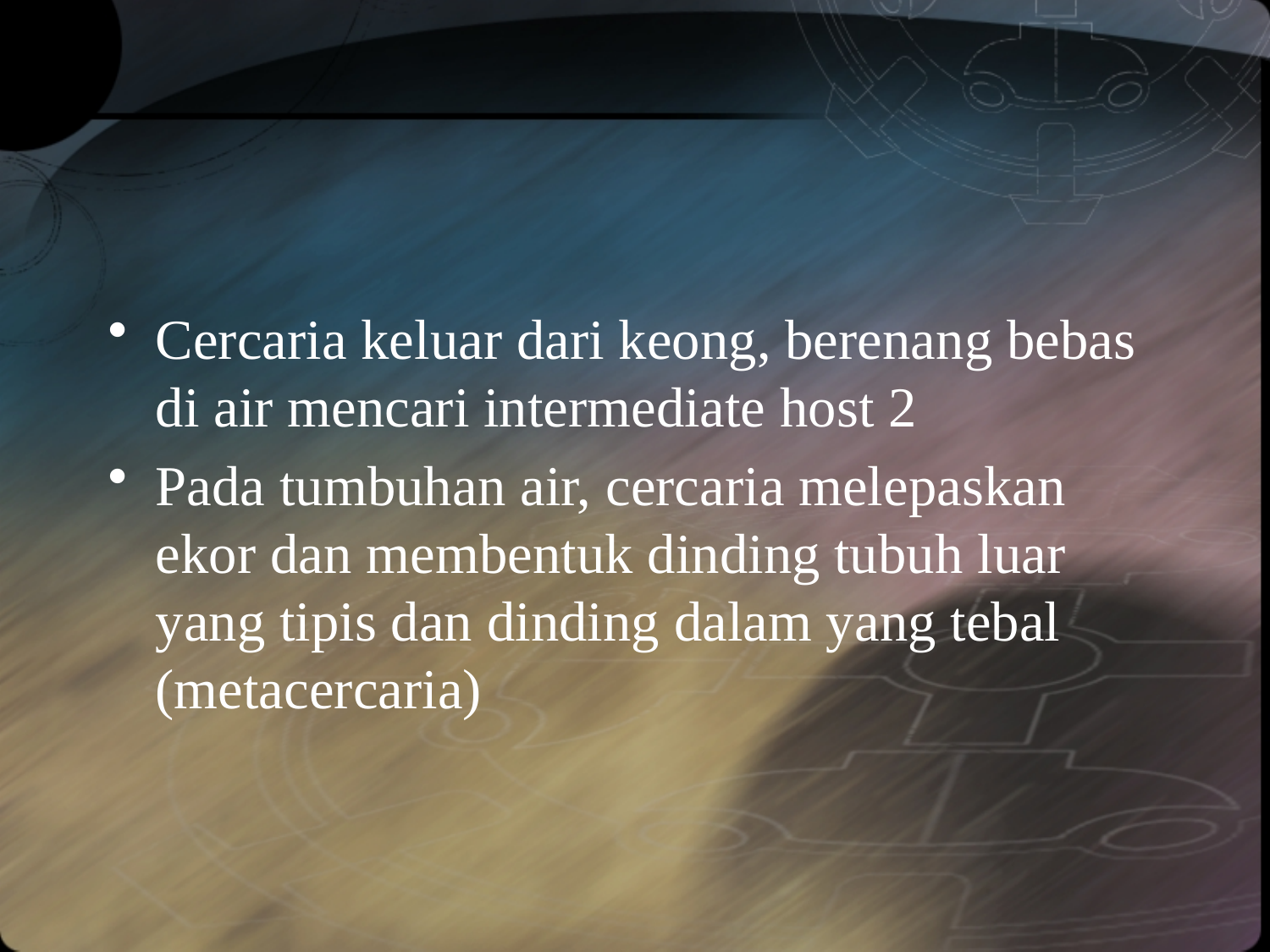

#
Cercaria keluar dari keong, berenang bebas di air mencari intermediate host 2
Pada tumbuhan air, cercaria melepaskan ekor dan membentuk dinding tubuh luar yang tipis dan dinding dalam yang tebal (metacercaria)